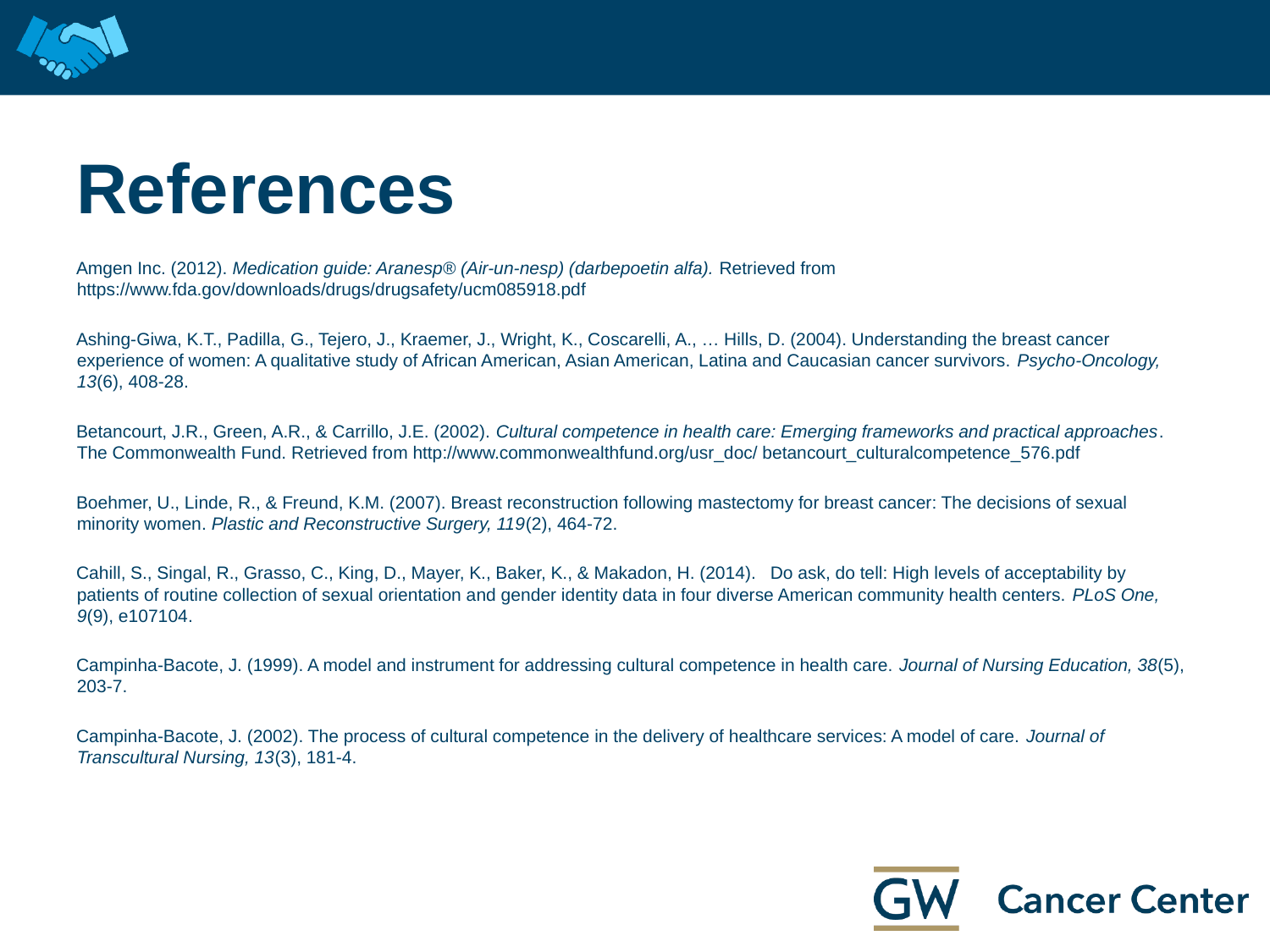

# References
Amgen Inc. (2012). Medication guide: Aranesp® (Air-un-nesp) (darbepoetin alfa). Retrieved from https://www.fda.gov/downloads/drugs/drugsafety/ucm085918.pdf

Ashing-Giwa, K.T., Padilla, G., Tejero, J., Kraemer, J., Wright, K., Coscarelli, A., … Hills, D. (2004). Understanding the breast cancer experience of women: A qualitative study of African American, Asian American, Latina and Caucasian cancer survivors. Psycho-Oncology, 13(6), 408-28.

Betancourt, J.R., Green, A.R., & Carrillo, J.E. (2002). Cultural competence in health care: Emerging frameworks and practical approaches. The Commonwealth Fund. Retrieved from http://www.commonwealthfund.org/usr_doc/ betancourt_culturalcompetence_576.pdf

Boehmer, U., Linde, R., & Freund, K.M. (2007). Breast reconstruction following mastectomy for breast cancer: The decisions of sexual minority women. Plastic and Reconstructive Surgery, 119(2), 464-72.

Cahill, S., Singal, R., Grasso, C., King, D., Mayer, K., Baker, K., & Makadon, H. (2014). 	Do ask, do tell: High levels of acceptability by patients of routine collection of sexual orientation and gender identity data in four diverse American community health centers. PLoS One, 9(9), e107104.

Campinha-Bacote, J. (1999). A model and instrument for addressing cultural competence in health care. Journal of Nursing Education, 38(5), 203-7.

Campinha-Bacote, J. (2002). The process of cultural competence in the delivery of healthcare services: A model of care. Journal of Transcultural Nursing, 13(3), 181-4.